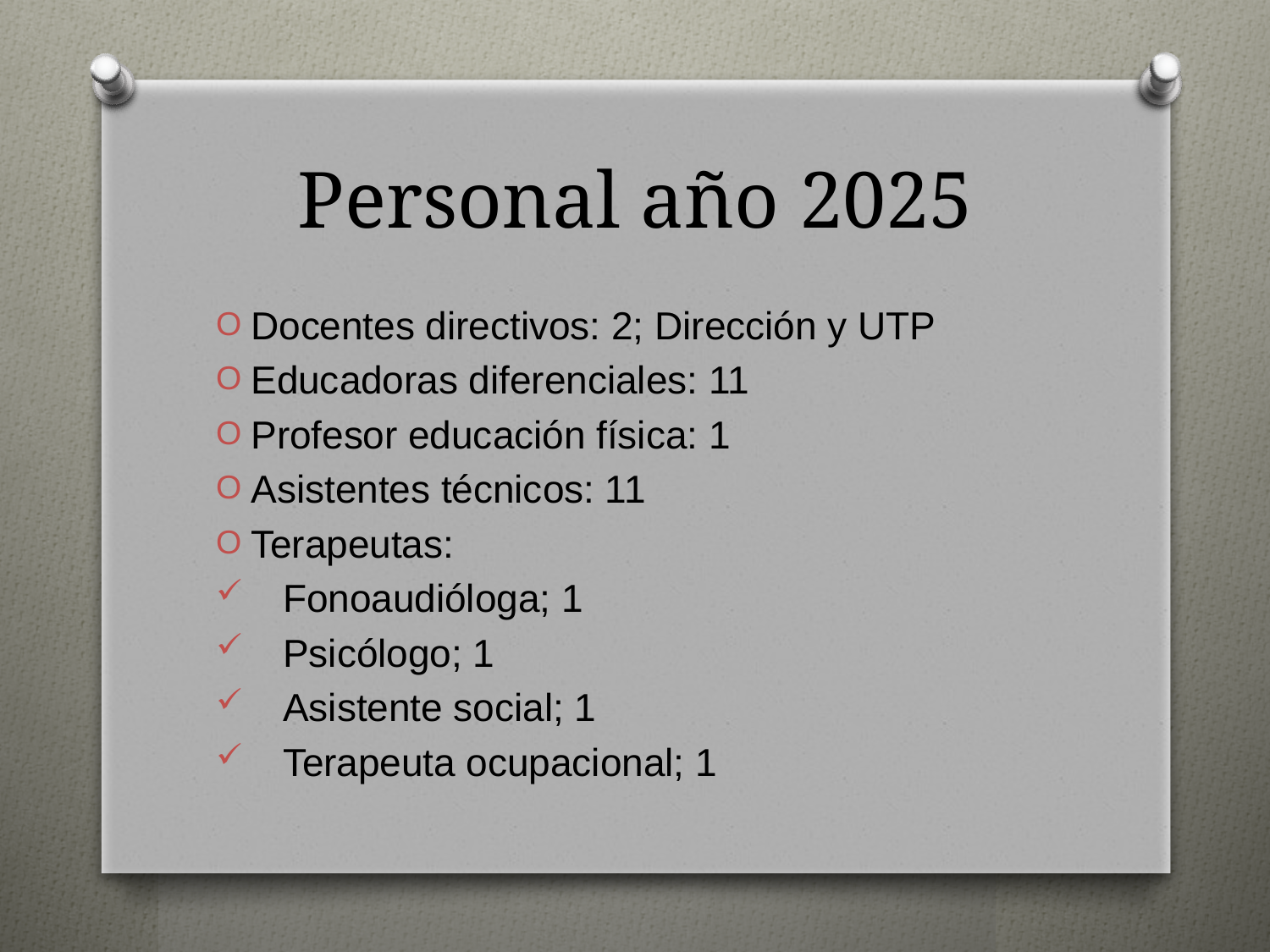

# Personal año 2025
Docentes directivos: 2; Dirección y UTP
Educadoras diferenciales: 11
Profesor educación física: 1
Asistentes técnicos: 11
Terapeutas:
Fonoaudióloga; 1
Psicólogo; 1
Asistente social; 1
Terapeuta ocupacional; 1